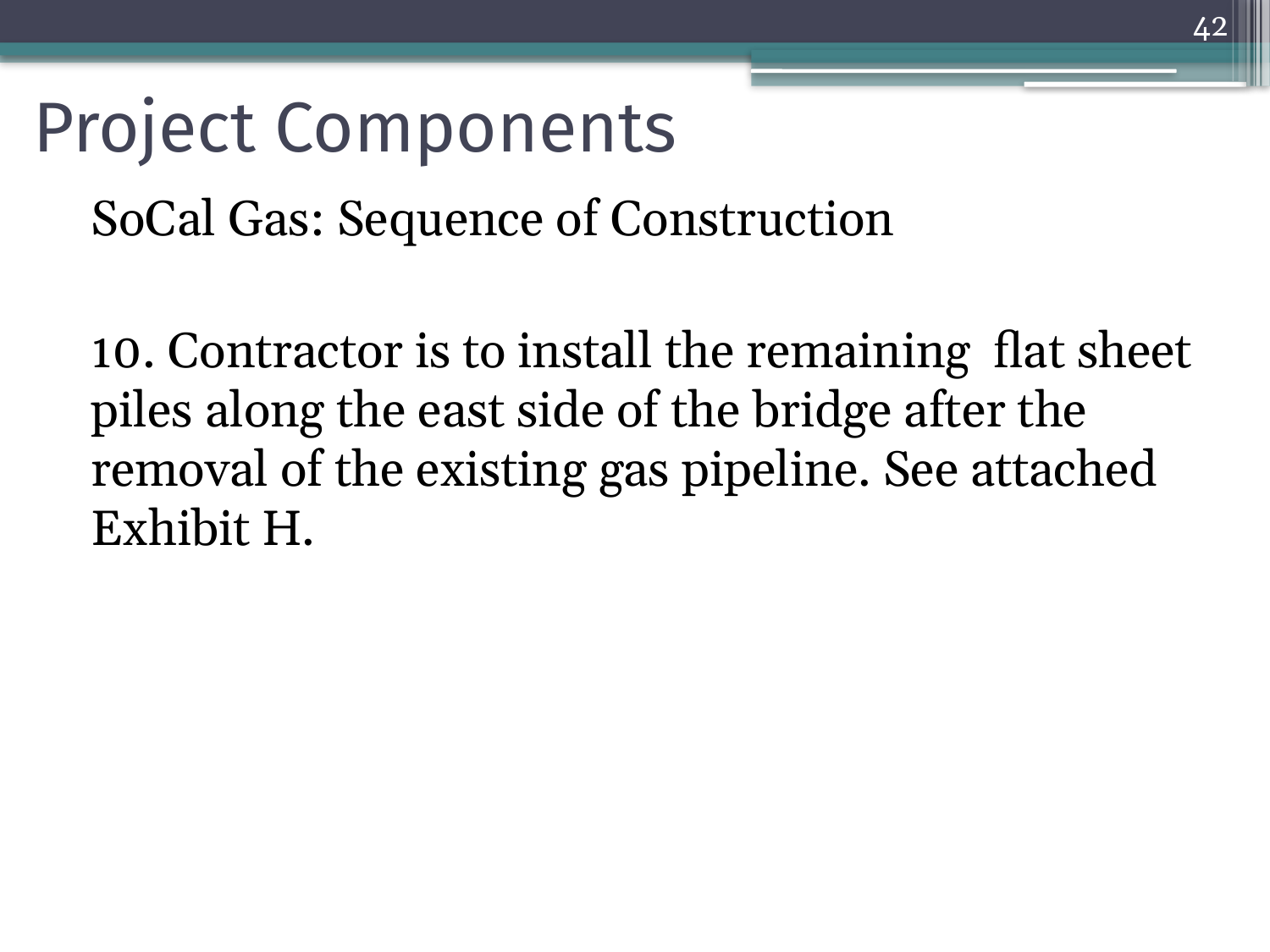

42
# Project Components
SoCal Gas: Sequence of Construction

10. Contractor is to install the remaining  flat sheet piles along the east side of the bridge after the removal of the existing gas pipeline. See attached Exhibit H.